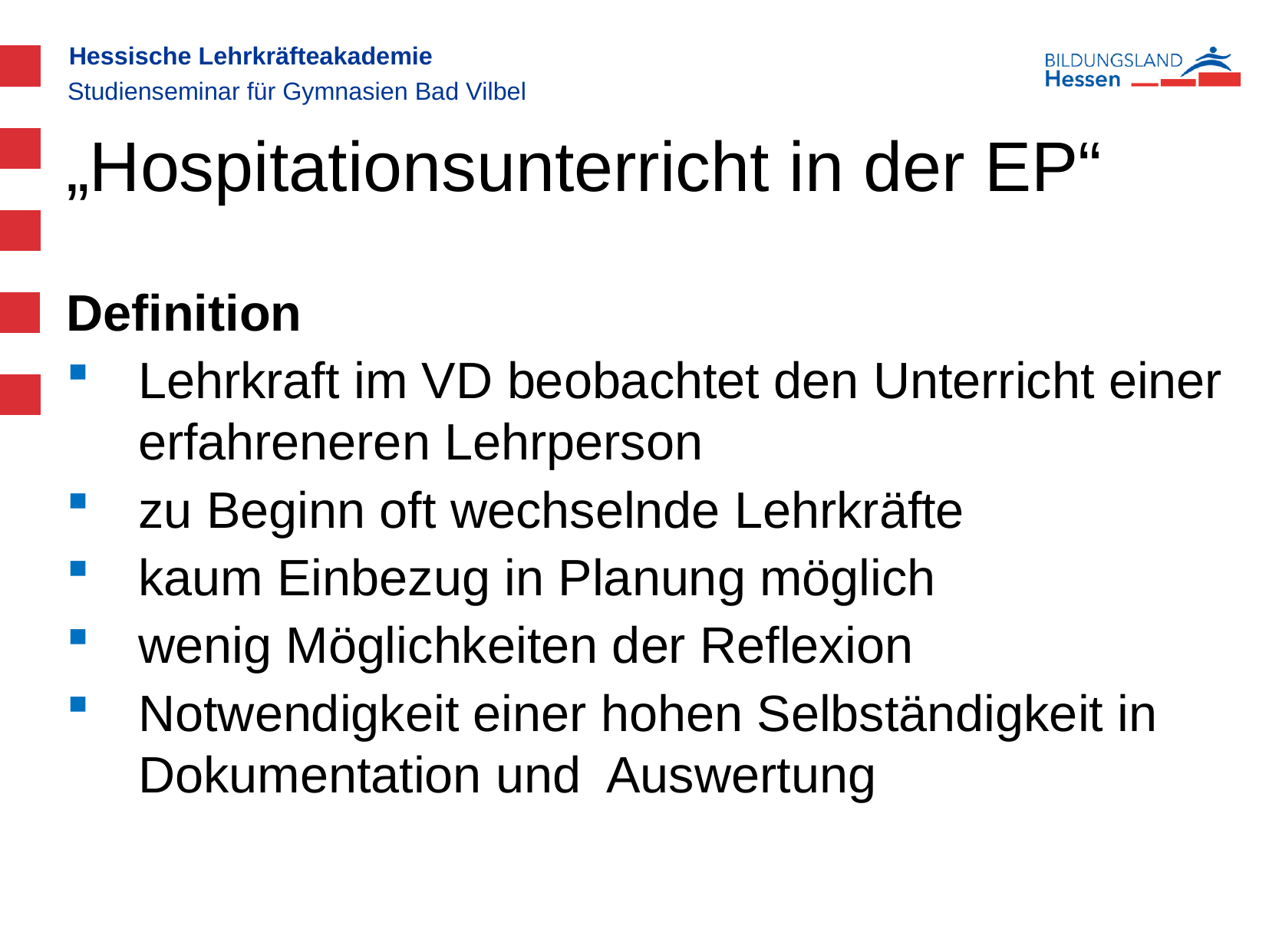

Studienseminar für Gymnasien Bad Vilbel

„Hospitationsunterricht in der EP“

Definition
Lehrkraft im VD beobachtet den Unterricht einer erfahreneren Lehrperson
zu Beginn oft wechselnde Lehrkräfte
kaum Einbezug in Planung möglich
wenig Möglichkeiten der Reflexion
Notwendigkeit einer hohen Selbständigkeit in Dokumentation und  Auswertung